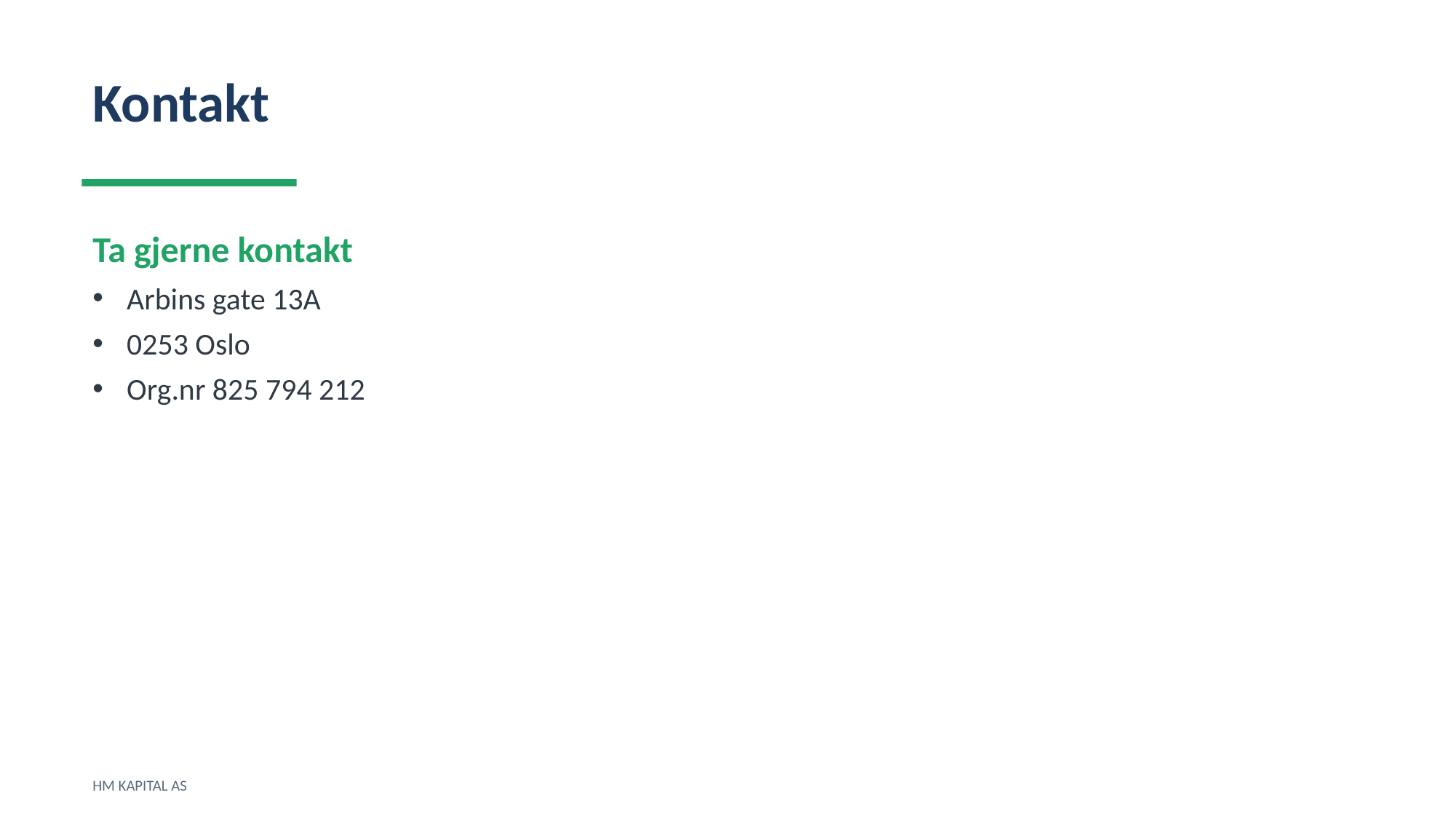

Kontakt

Ta gjerne kontakt
Arbins gate 13A
0253 Oslo
Org.nr 825 794 212
HM KAPITAL AS